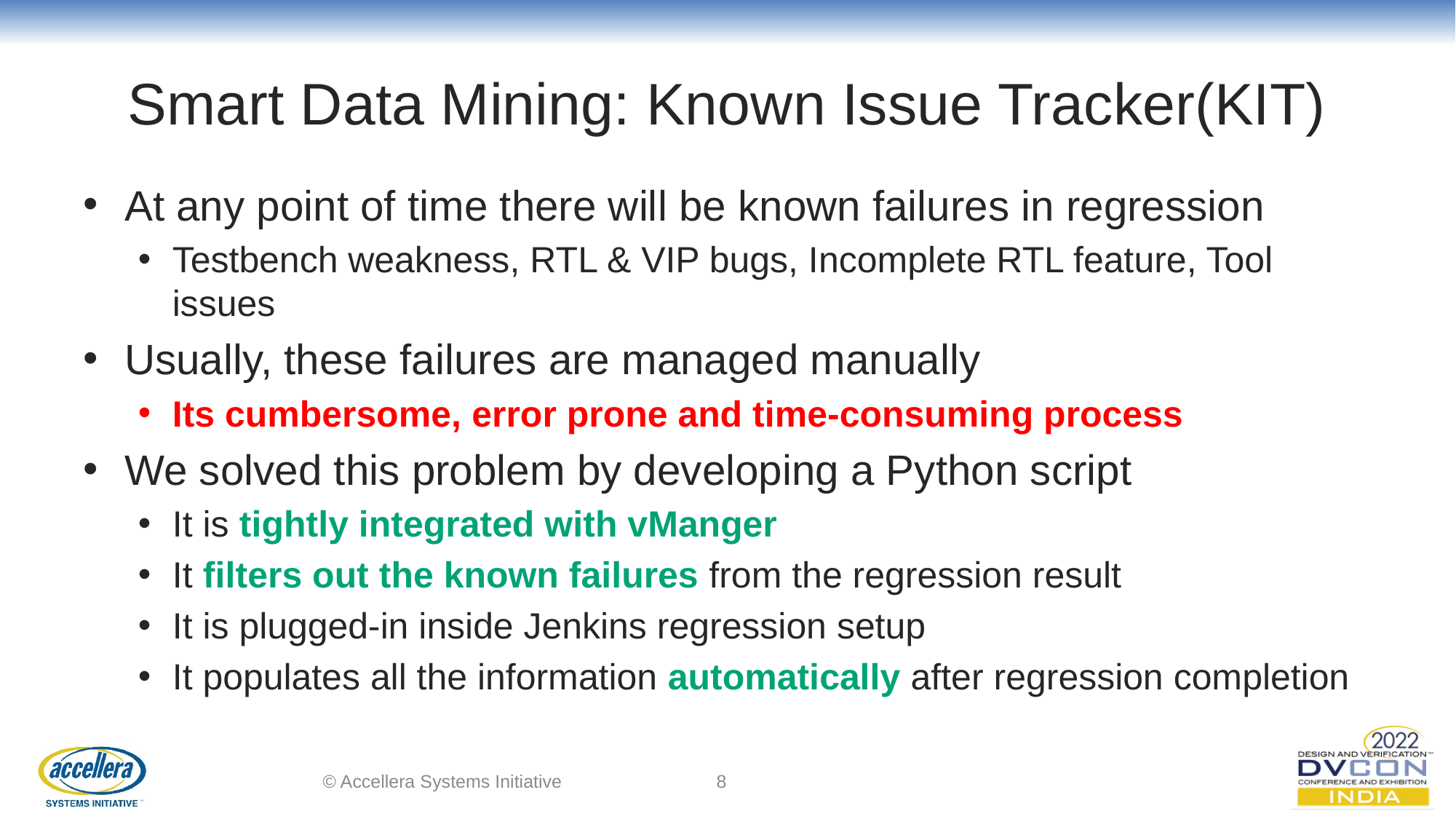

# Smart Data Mining: Known Issue Tracker(KIT)
At any point of time there will be known failures in regression​
Testbench weakness​, RTL & VIP bugs, Incomplete RTL feature, Tool issues ​
Usually, these failures are managed manually​
Its cumbersome, error prone and time-consuming process​
We solved this problem by developing a Python script​
It is tightly integrated with vManger​
It filters out the known failures from the regression result ​
It is plugged-in inside Jenkins regression setup ​
It populates all the information automatically after regression completion

© Accellera Systems Initiative
8